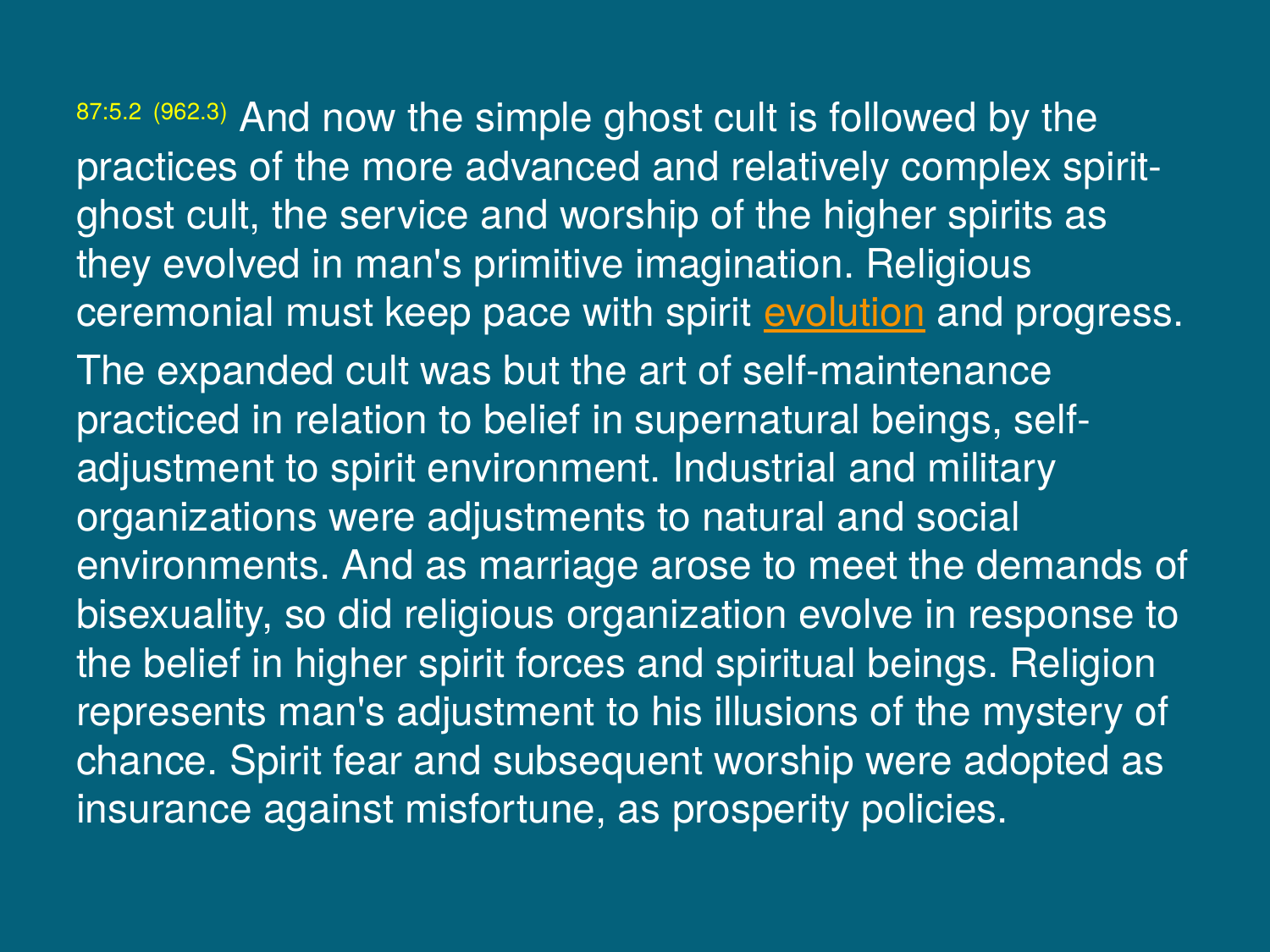

87:5.2 (962.3) And now the simple ghost cult is followed by the practices of the more advanced and relatively complex spirit-ghost cult, the service and worship of the higher spirits as they evolved in man's primitive imagination. Religious ceremonial must keep pace with spirit evolution and progress. The expanded cult was but the art of self-maintenance practiced in relation to belief in supernatural beings, self-adjustment to spirit environment. Industrial and military organizations were adjustments to natural and social environments. And as marriage arose to meet the demands of bisexuality, so did religious organization evolve in response to the belief in higher spirit forces and spiritual beings. Religion represents man's adjustment to his illusions of the mystery of chance. Spirit fear and subsequent worship were adopted as insurance against misfortune, as prosperity policies.